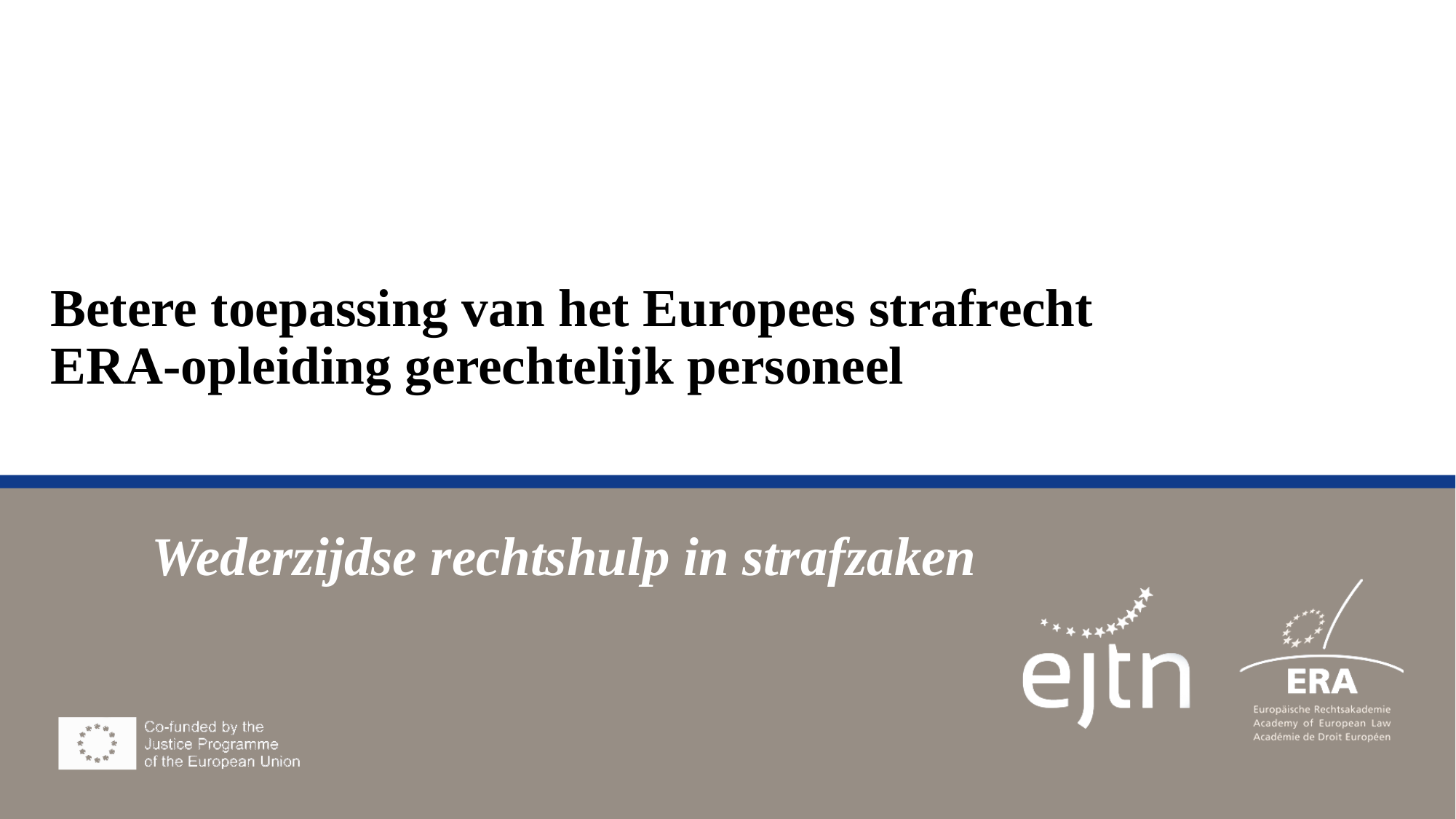

# Betere toepassing van het Europees strafrecht ERA-opleiding gerechtelijk personeel
Wederzijdse rechtshulp in strafzaken